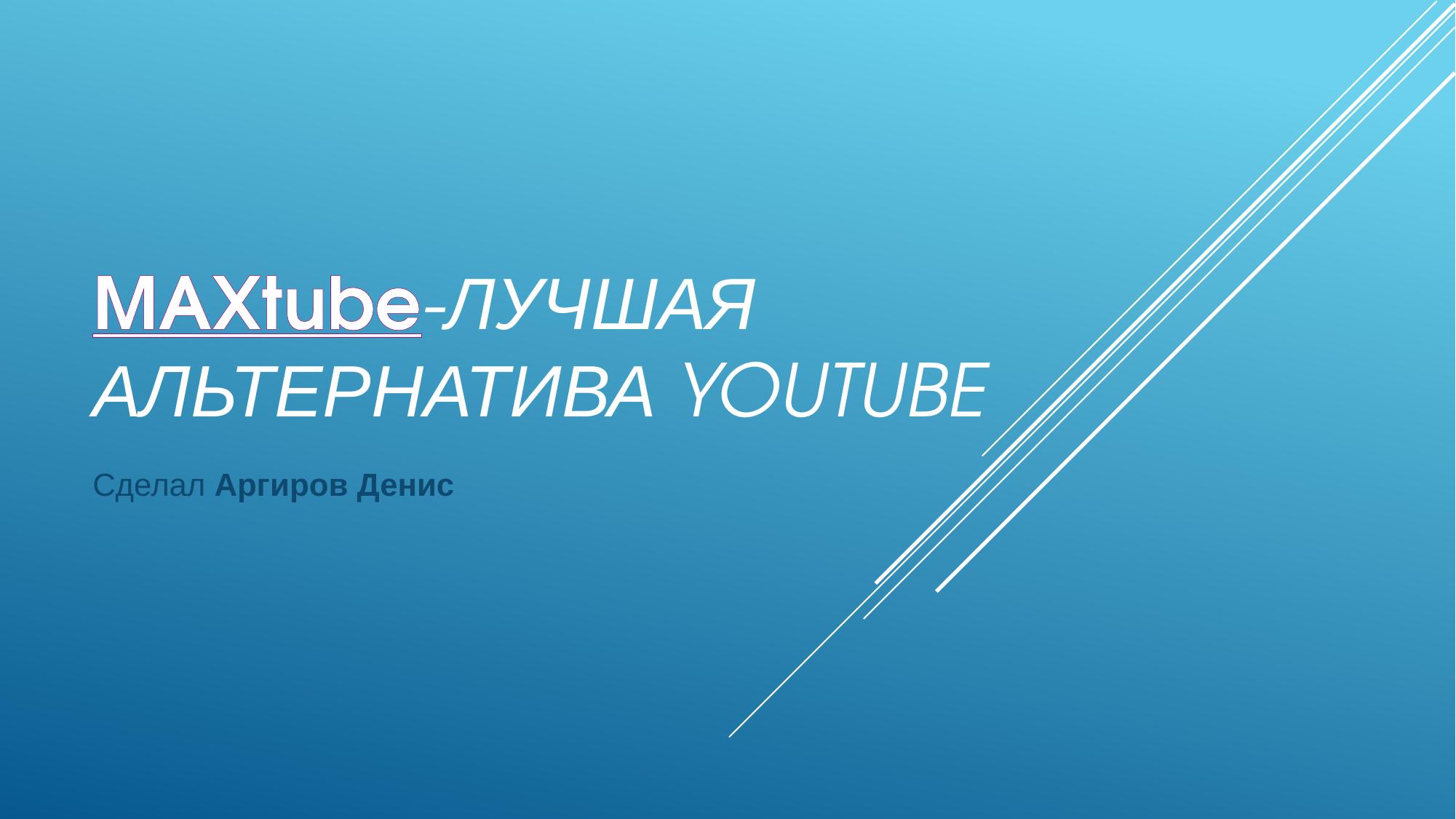

# MAXtube-лучшая альтернатива youtube
Сделал Аргиров Денис